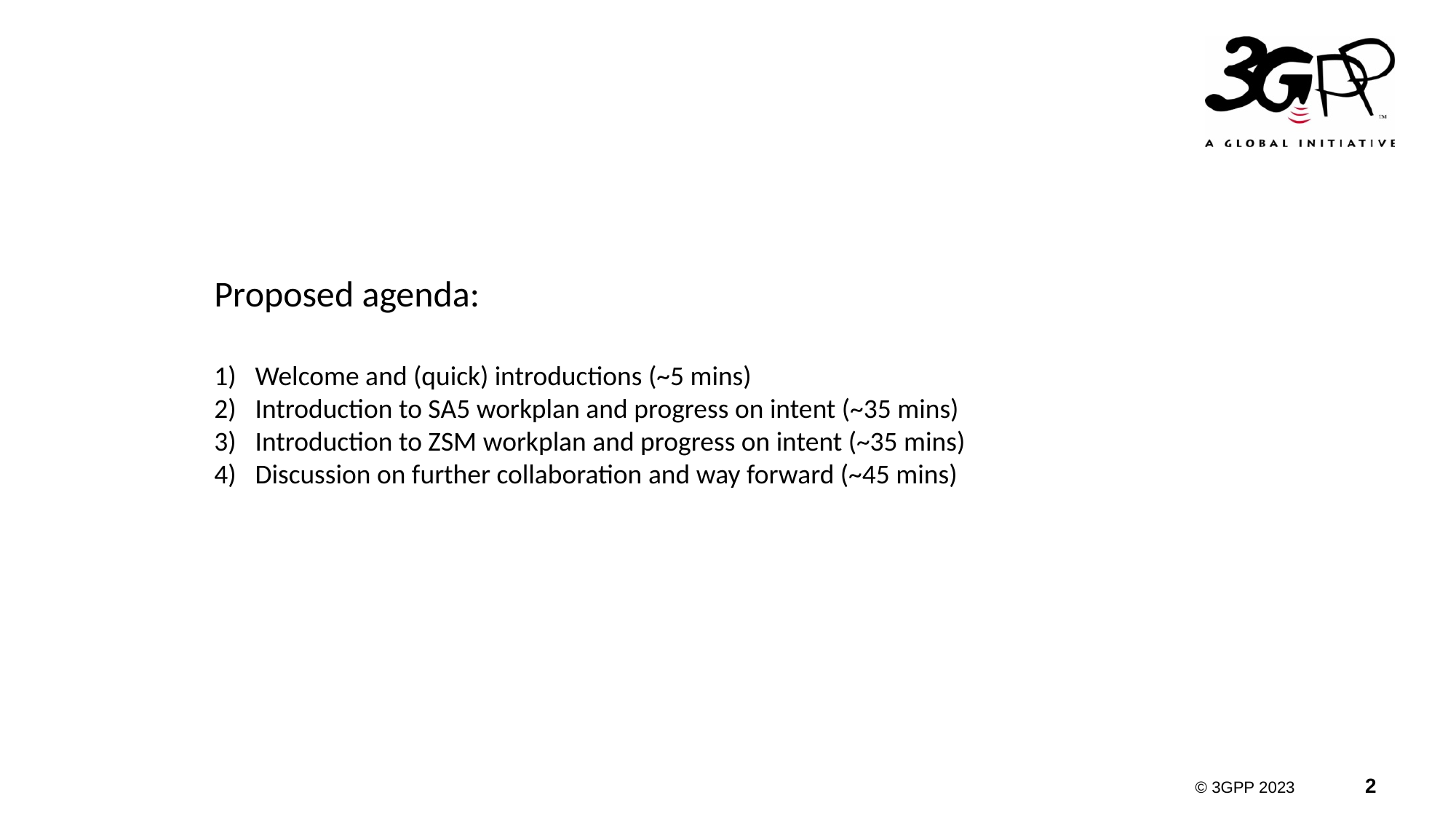

Proposed agenda:

Welcome and (quick) introductions (~5 mins)
Introduction to SA5 workplan and progress on intent (~35 mins)
Introduction to ZSM workplan and progress on intent (~35 mins)
Discussion on further collaboration and way forward (~45 mins)